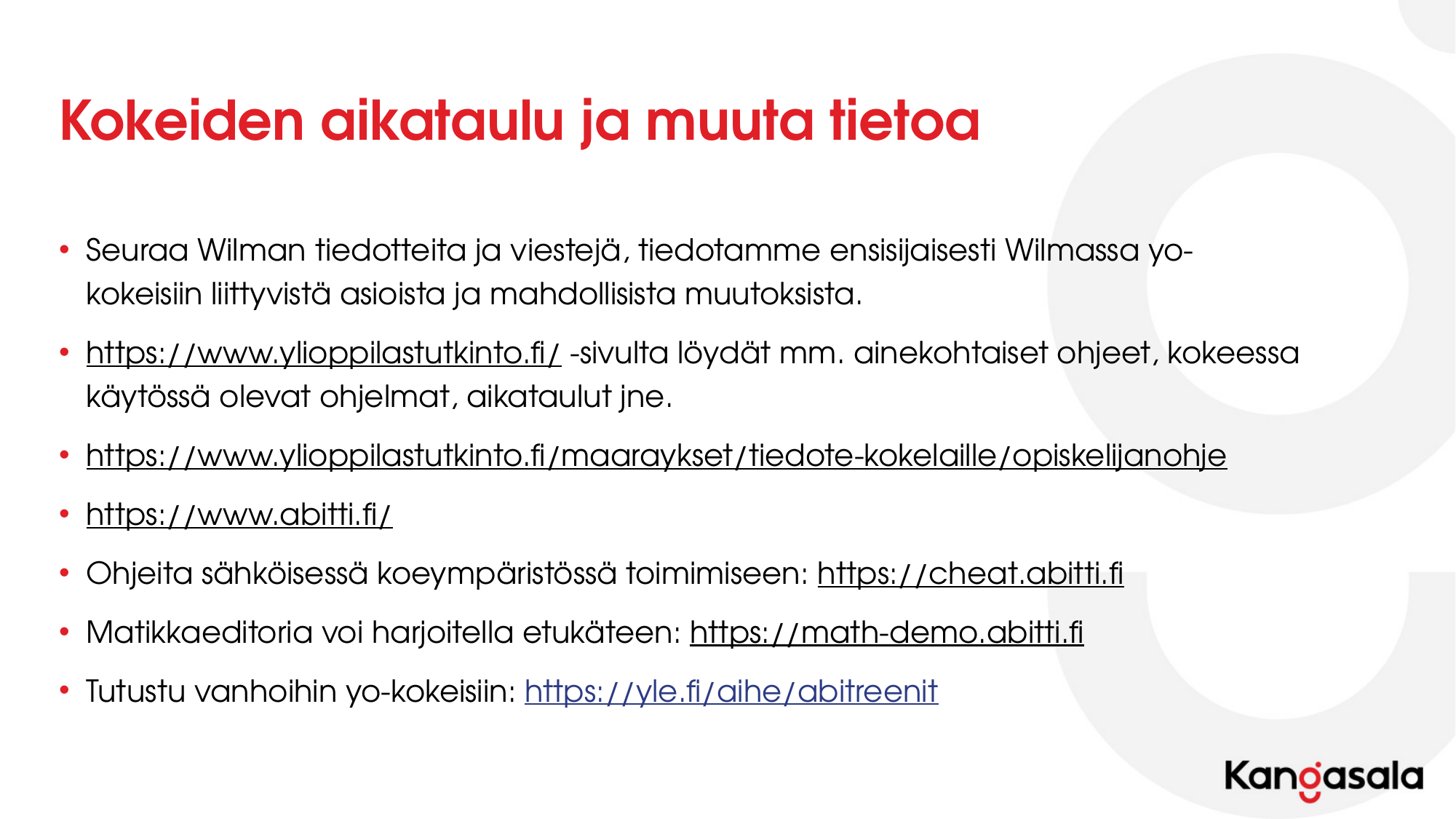

# Kokeiden aikataulu ja muuta tietoa
Seuraa Wilman tiedotteita ja viestejä, tiedotamme ensisijaisesti Wilmassa yo-kokeisiin liittyvistä asioista ja mahdollisista muutoksista.
https://www.ylioppilastutkinto.fi/ -sivulta löydät mm. ainekohtaiset ohjeet, kokeessa käytössä olevat ohjelmat, aikataulut jne.
https://www.ylioppilastutkinto.fi/maaraykset/tiedote-kokelaille/opiskelijanohje
https://www.abitti.fi/
Ohjeita sähköisessä koeympäristössä toimimiseen: https://cheat.abitti.fi
Matikkaeditoria voi harjoitella etukäteen: https://math-demo.abitti.fi
Tutustu vanhoihin yo-kokeisiin: https://yle.fi/aihe/abitreenit